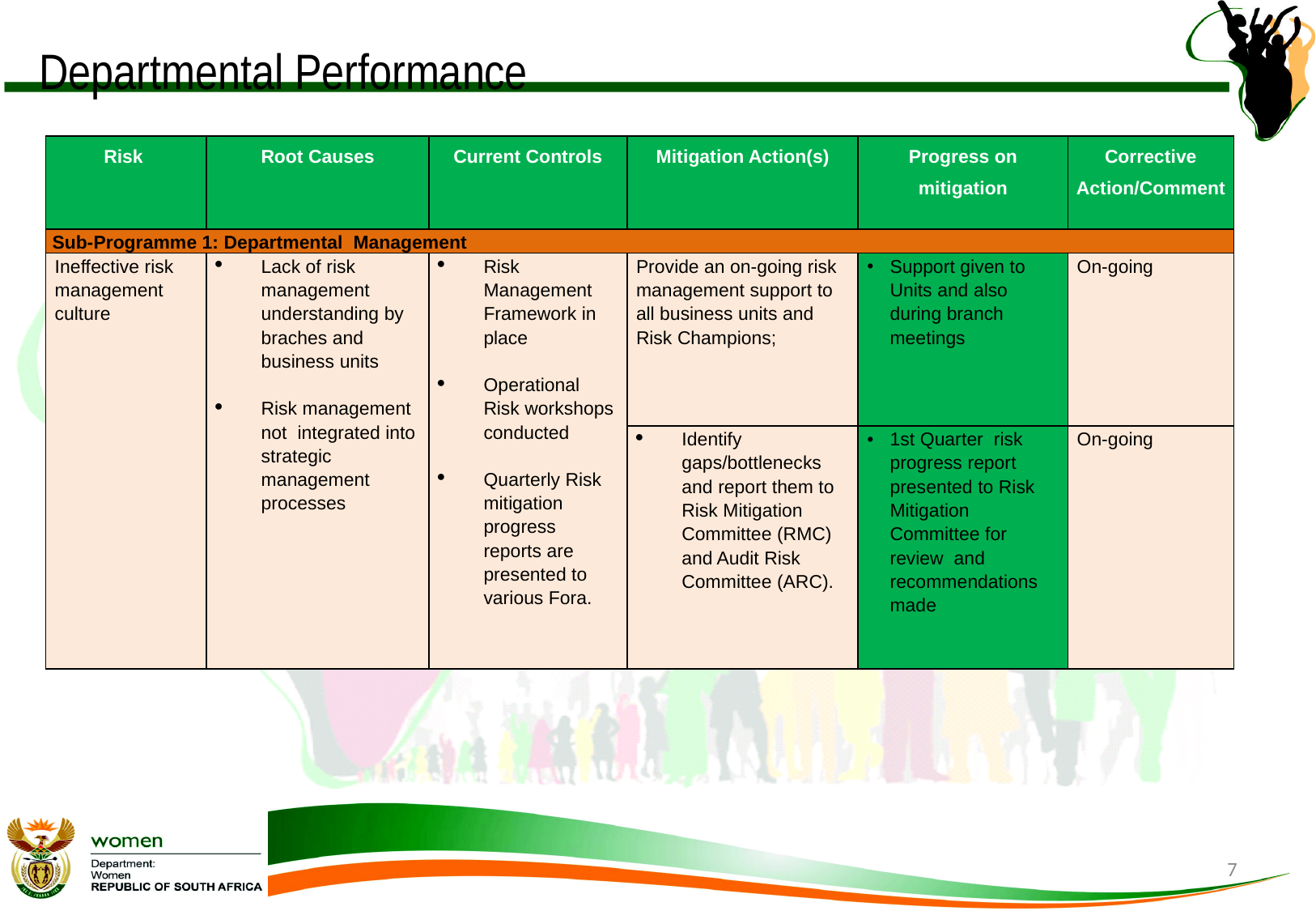

# Departmental Performance
| Risk | Root Causes | Current Controls | Mitigation Action(s) | Progress on mitigation | Corrective Action/Comment |
| --- | --- | --- | --- | --- | --- |
| Sub-Programme 1: Departmental Management |  |  |  |  |  |
| Ineffective risk management culture | Lack of risk management understanding by braches and business units Risk management not integrated into strategic management processes | Risk Management Framework in place Operational Risk workshops conducted Quarterly Risk mitigation progress reports are presented to various Fora. | Provide an on-going risk management support to all business units and Risk Champions; | Support given to Units and also during branch meetings | On-going |
|  |  |  | Identify gaps/bottlenecks and report them to Risk Mitigation Committee (RMC) and Audit Risk Committee (ARC). | 1st Quarter risk progress report presented to Risk Mitigation Committee for review and recommendations made | On-going |
7